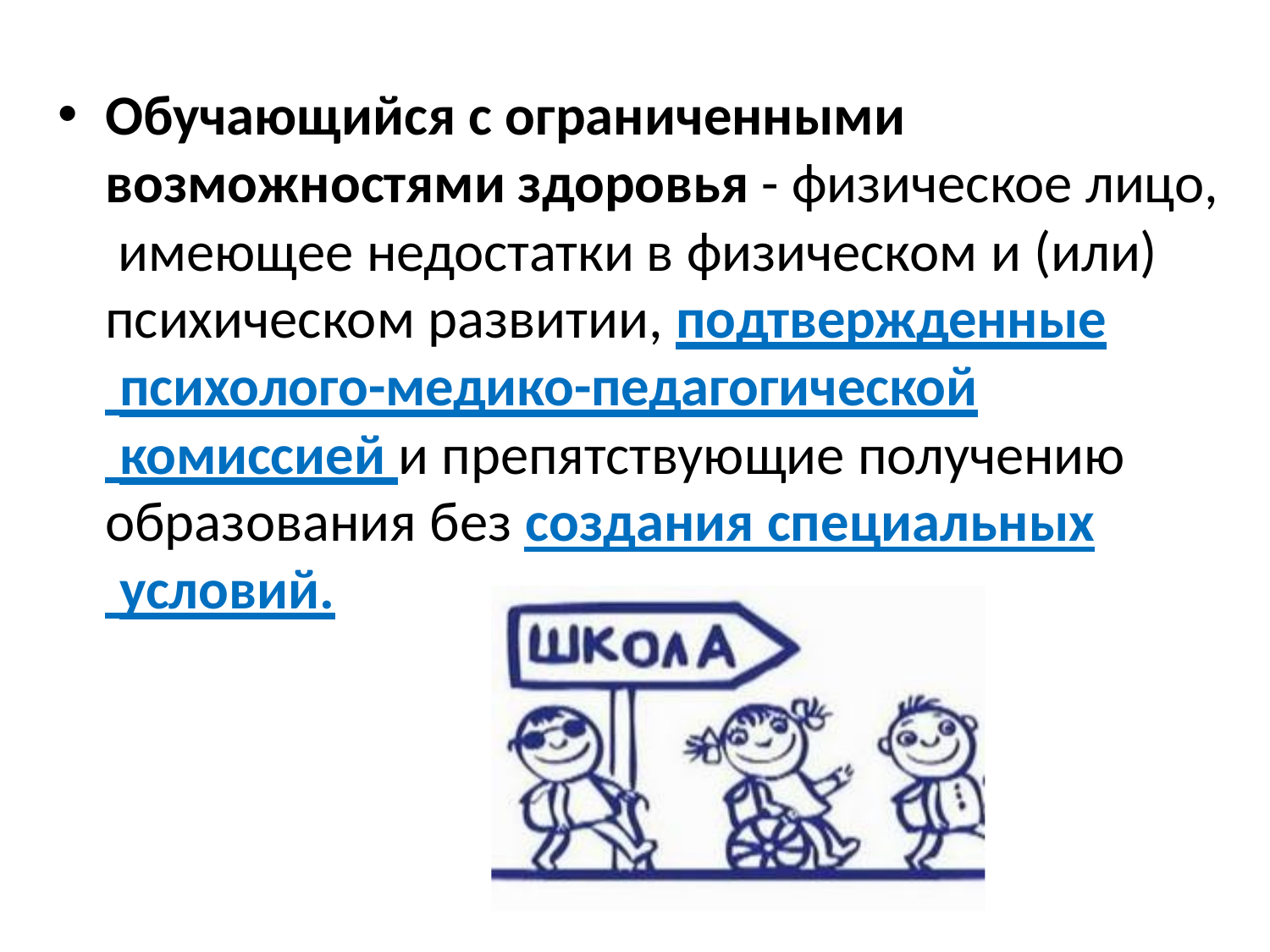

Обучающийся с ограниченными  возможностями здоровья - физическое лицо,  имеющее недостатки в физическом и (или)  психическом развитии, подтвержденные
 психолого-медико-педагогической
 комиссией и препятствующие получению
образования без создания специальных
 условий.